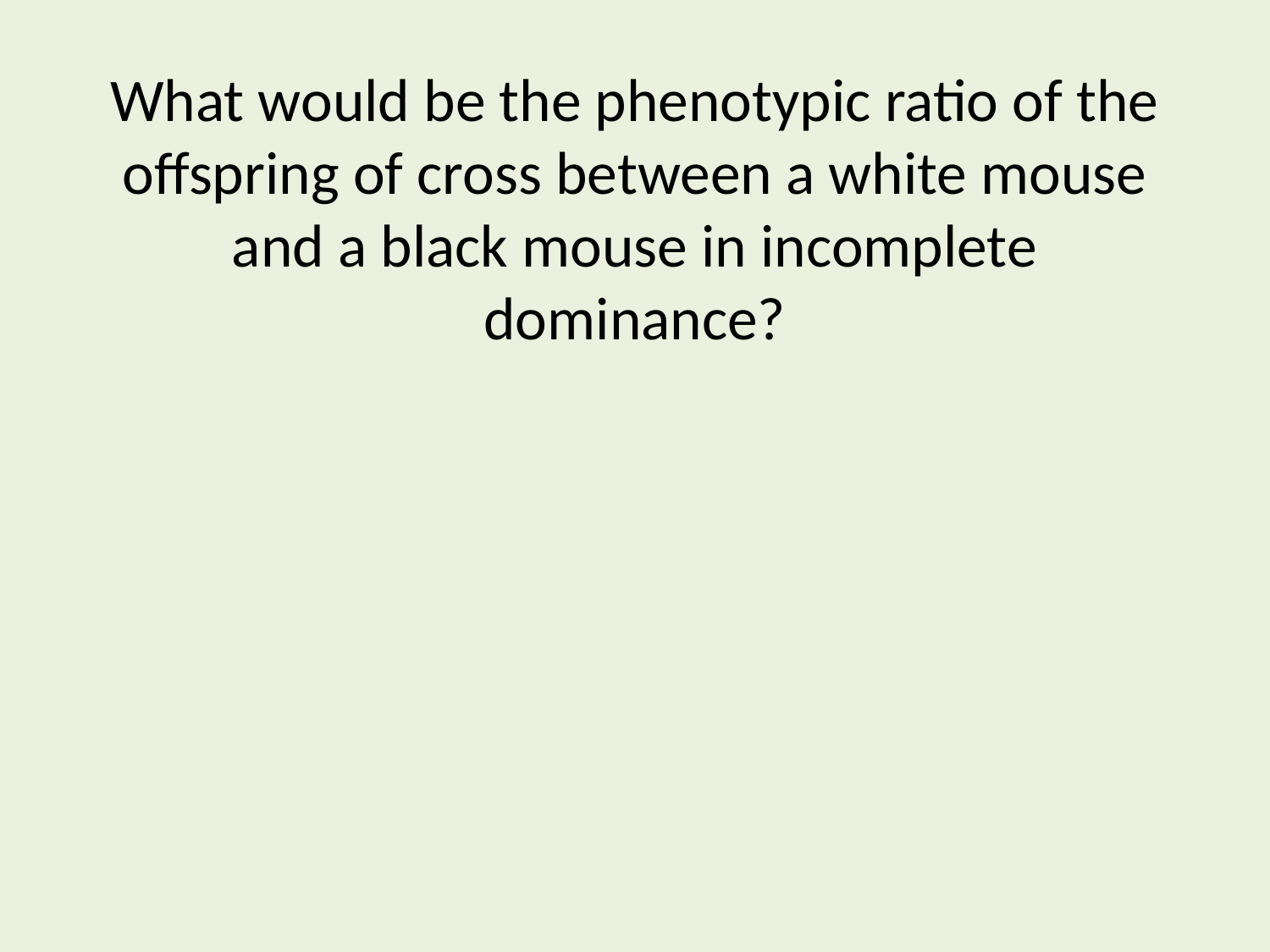

# What would be the phenotypic ratio of the offspring of cross between a white mouse and a black mouse in incomplete dominance?